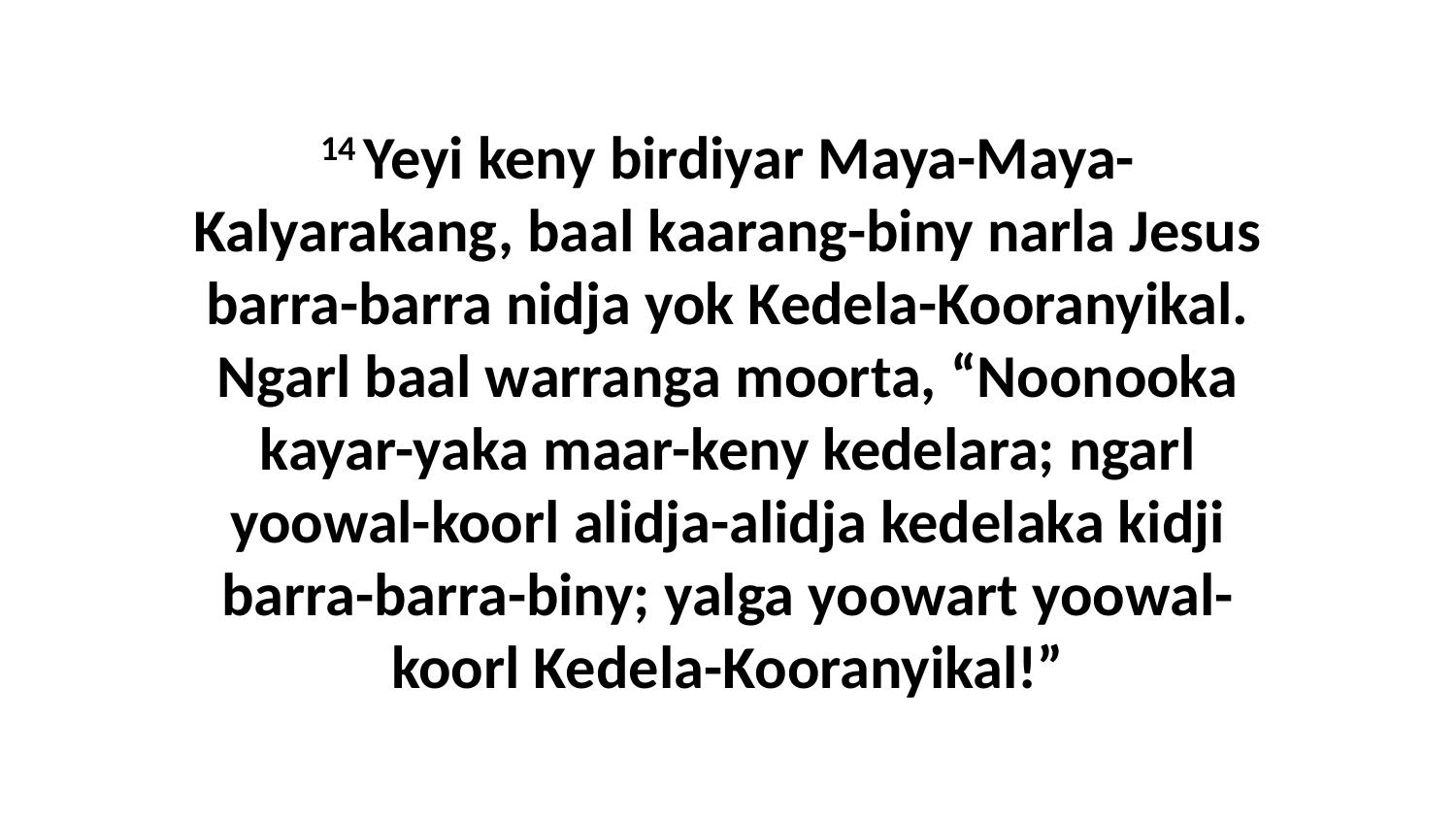

14 Yeyi keny birdiyar Maya-Maya-Kalyarakang, baal kaarang-biny narla Jesus barra-barra nidja yok Kedela-Kooranyikal. Ngarl baal warranga moorta, “Noonooka kayar-yaka maar-keny kedelara; ngarl yoowal-koorl alidja-alidja kedelaka kidji barra-barra-biny; yalga yoowart yoowal-koorl Kedela-Kooranyikal!”